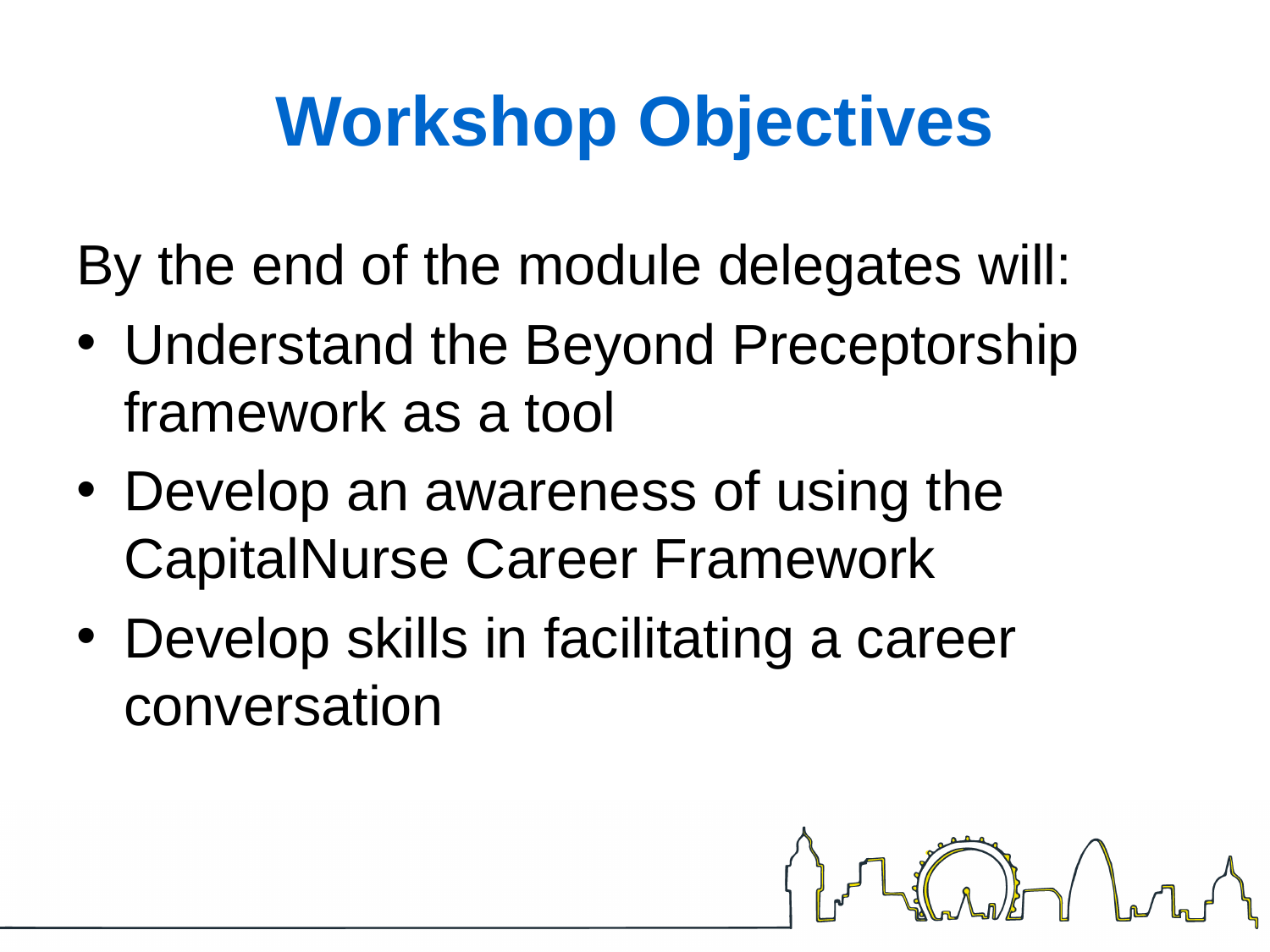

# Workshop Objectives
By the end of the module delegates will:
Understand the Beyond Preceptorship framework as a tool
Develop an awareness of using the CapitalNurse Career Framework
Develop skills in facilitating a career conversation